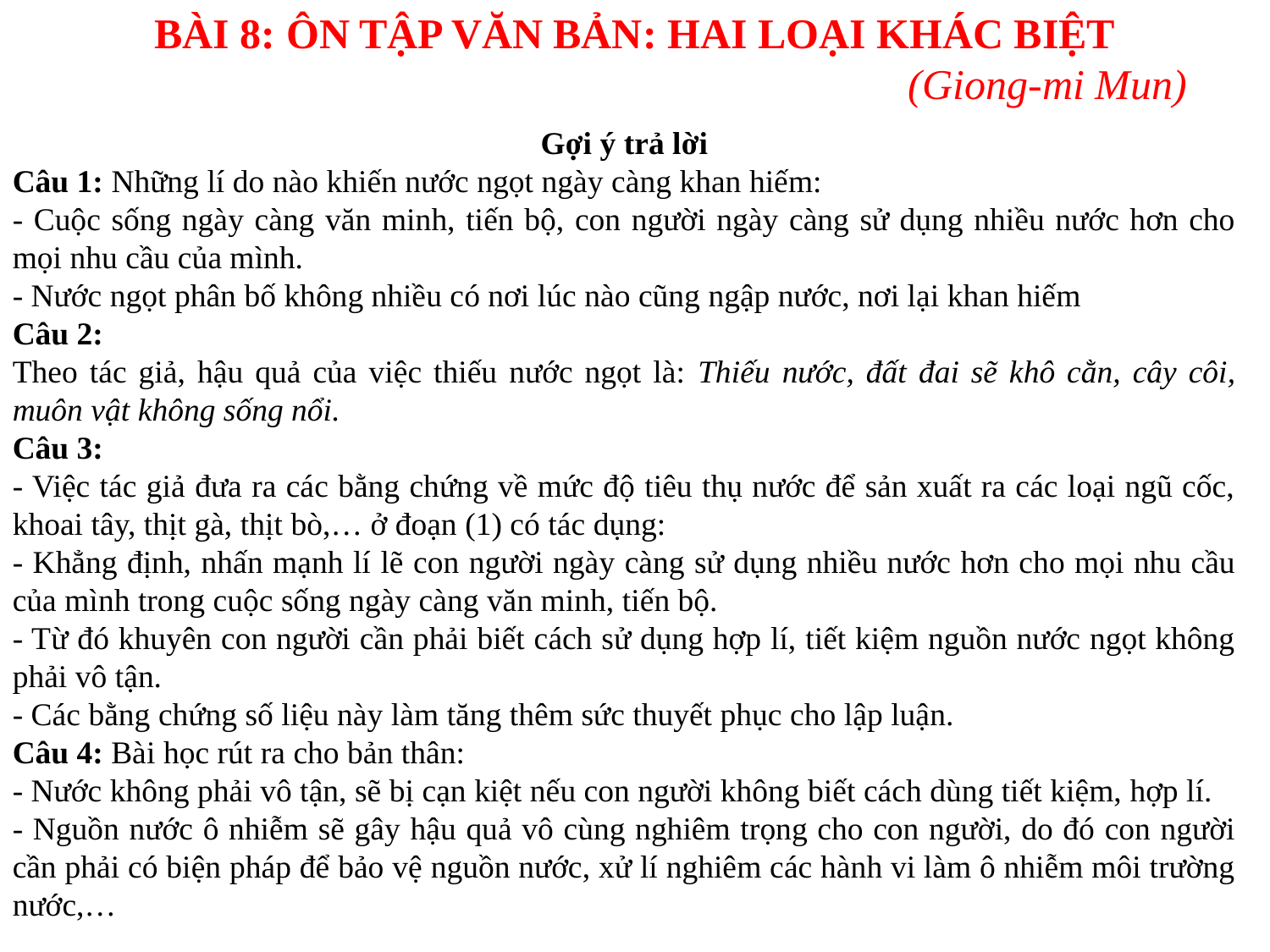

BÀI 8: ÔN TẬP VĂN BẢN: HAI LOẠI KHÁC BIỆT
                                                                              (Giong-mi Mun)
Gợi ý trả lời
Câu 1: Những lí do nào khiến nước ngọt ngày càng khan hiếm:
- Cuộc sống ngày càng văn minh, tiến bộ, con người ngày càng sử dụng nhiều nước hơn cho mọi nhu cầu của mình.
- Nước ngọt phân bố không nhiều có nơi lúc nào cũng ngập nước, nơi lại khan hiếm
Câu 2:
Theo tác giả, hậu quả của việc thiếu nước ngọt là: Thiếu nước, đất đai sẽ khô cằn, cây côi, muôn vật không sống nổi.
Câu 3:
- Việc tác giả đưa ra các bằng chứng về mức độ tiêu thụ nước để sản xuất ra các loại ngũ cốc, khoai tây, thịt gà, thịt bò,… ở đoạn (1) có tác dụng:
- Khẳng định, nhấn mạnh lí lẽ con người ngày càng sử dụng nhiều nước hơn cho mọi nhu cầu của mình trong cuộc sống ngày càng văn minh, tiến bộ.
- Từ đó khuyên con người cần phải biết cách sử dụng hợp lí, tiết kiệm nguồn nước ngọt không phải vô tận.
- Các bằng chứng số liệu này làm tăng thêm sức thuyết phục cho lập luận.
Câu 4: Bài học rút ra cho bản thân:
- Nước không phải vô tận, sẽ bị cạn kiệt nếu con người không biết cách dùng tiết kiệm, hợp lí.
- Nguồn nước ô nhiễm sẽ gây hậu quả vô cùng nghiêm trọng cho con người, do đó con người cần phải có biện pháp để bảo vệ nguồn nước, xử lí nghiêm các hành vi làm ô nhiễm môi trường nước,…